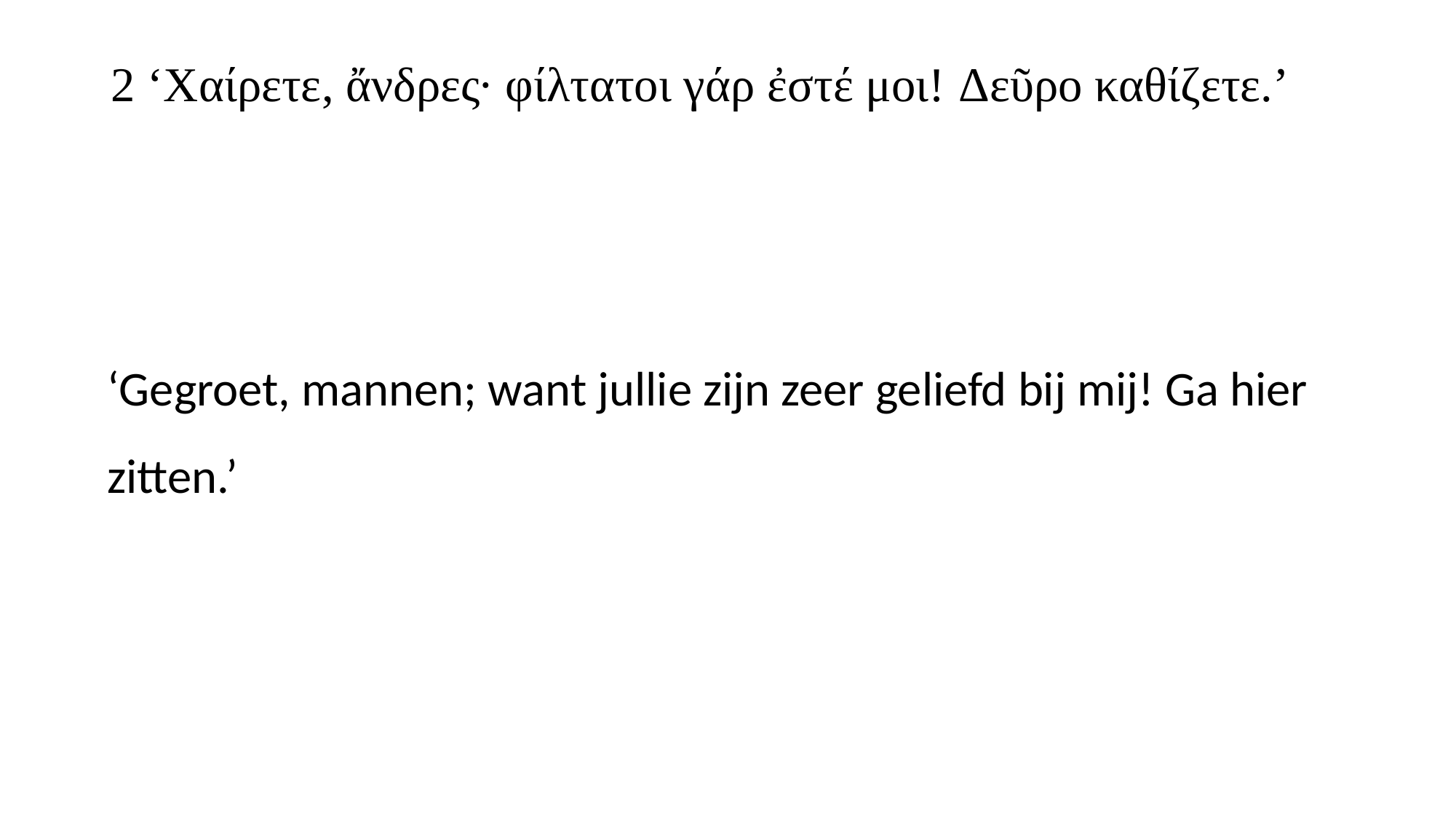

# 2 ‘Χαίρετε, ἄνδρες· φίλτατοι γάρ ἐστέ μοι! Δεῦρο καθίζετε.’
‘Gegroet, mannen; want jullie zijn zeer geliefd bij mij! Ga hier zitten.’